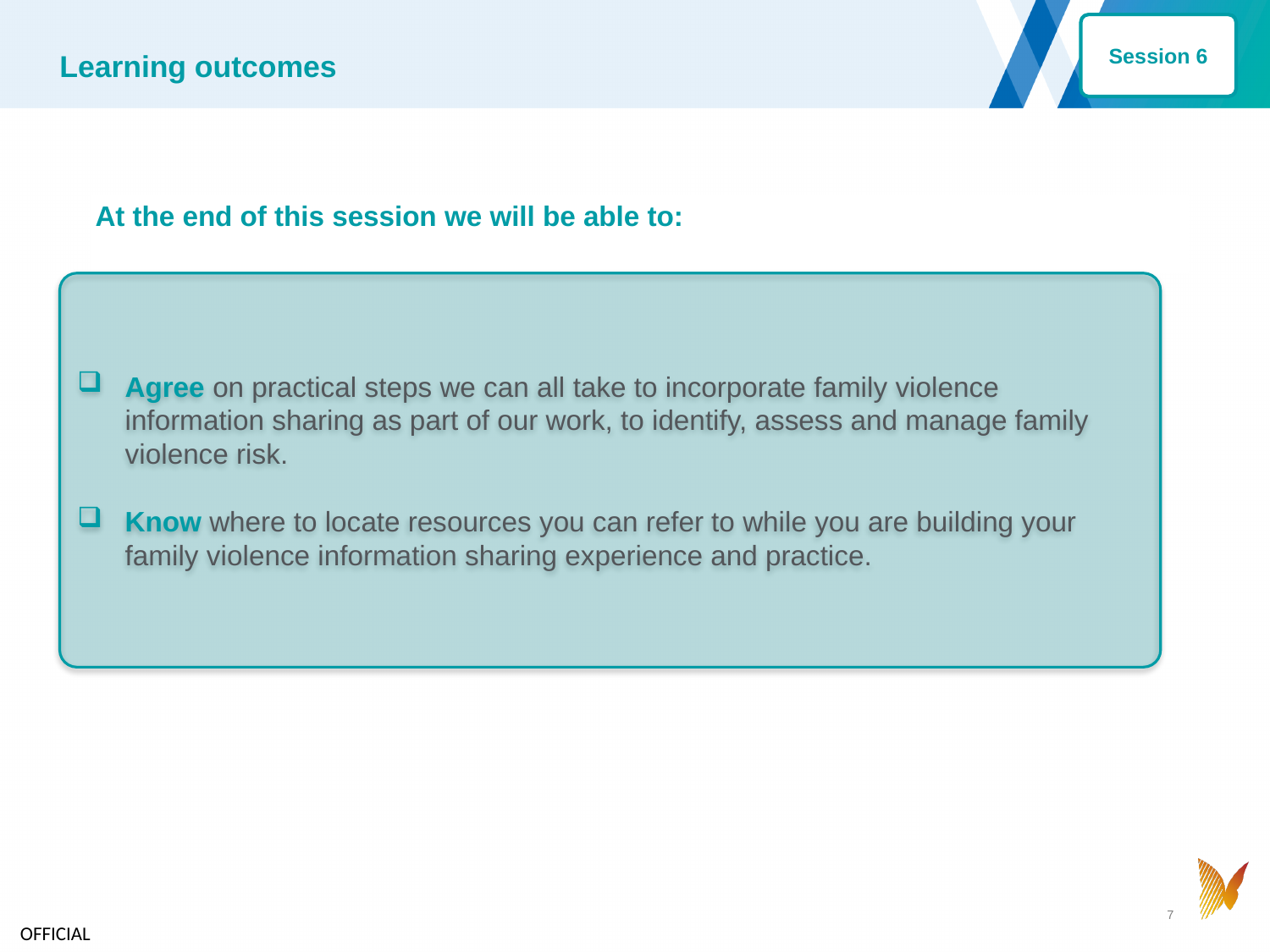

Session 6
Learning outcomes
| At the end of this session we will be able to: |
| --- |
Agree on practical steps we can all take to incorporate family violence information sharing as part of our work, to identify, assess and manage family violence risk.

Know where to locate resources you can refer to while you are building your family violence information sharing experience and practice.
7